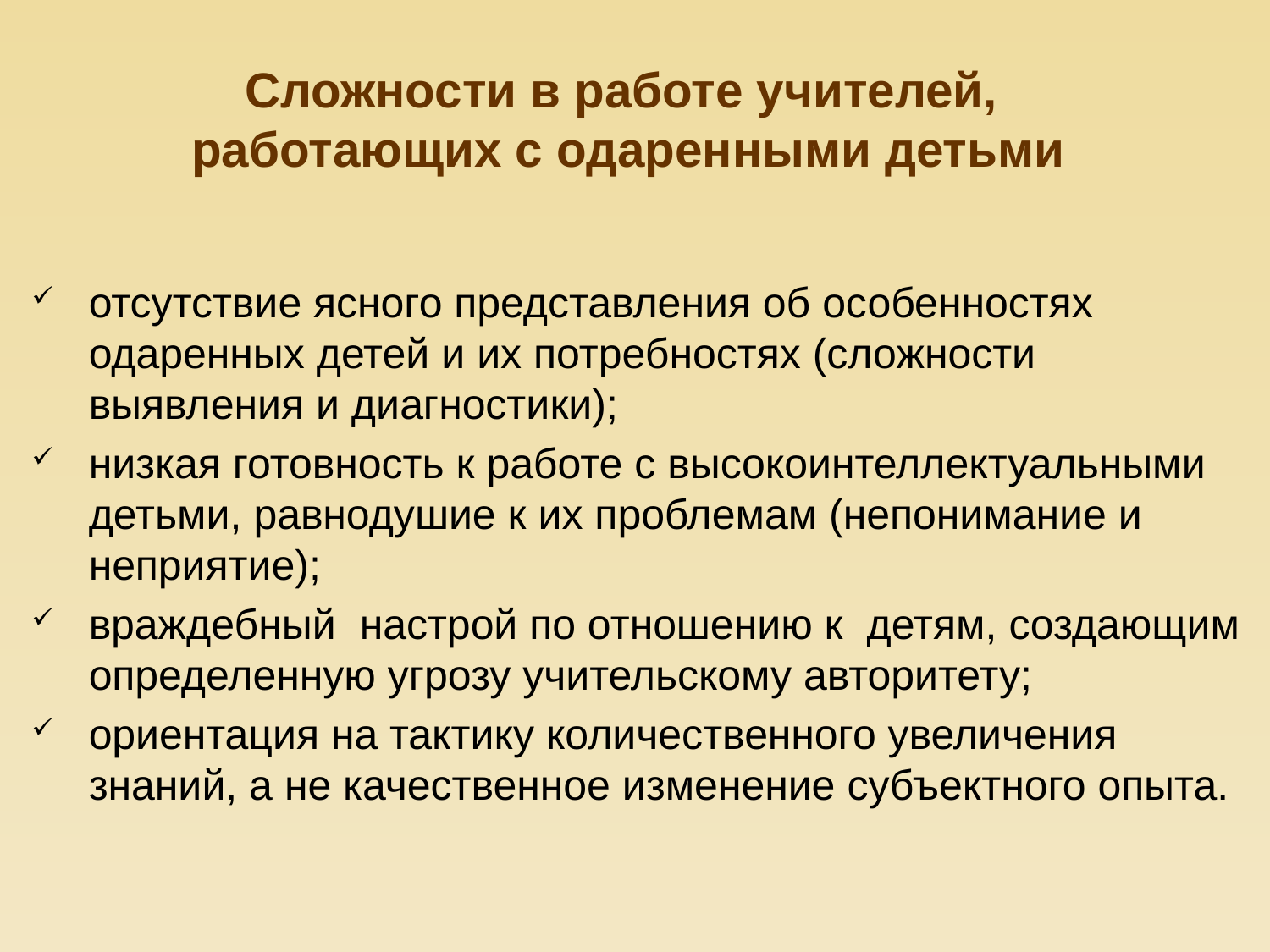

# Сложности в работе учителей, работающих с одаренными детьми
отсутствие ясного представления об особенностях одаренных детей и их потребностях (сложности выявления и диагностики);
низкая готовность к работе с высокоинтеллектуальными детьми, равнодушие к их проблемам (непонимание и неприятие);
враждебный  настрой по отношению к  детям, создающим определенную угрозу учительскому авторитету;
ориентация на тактику количественного увеличения знаний, а не качественное изменение субъектного опыта.